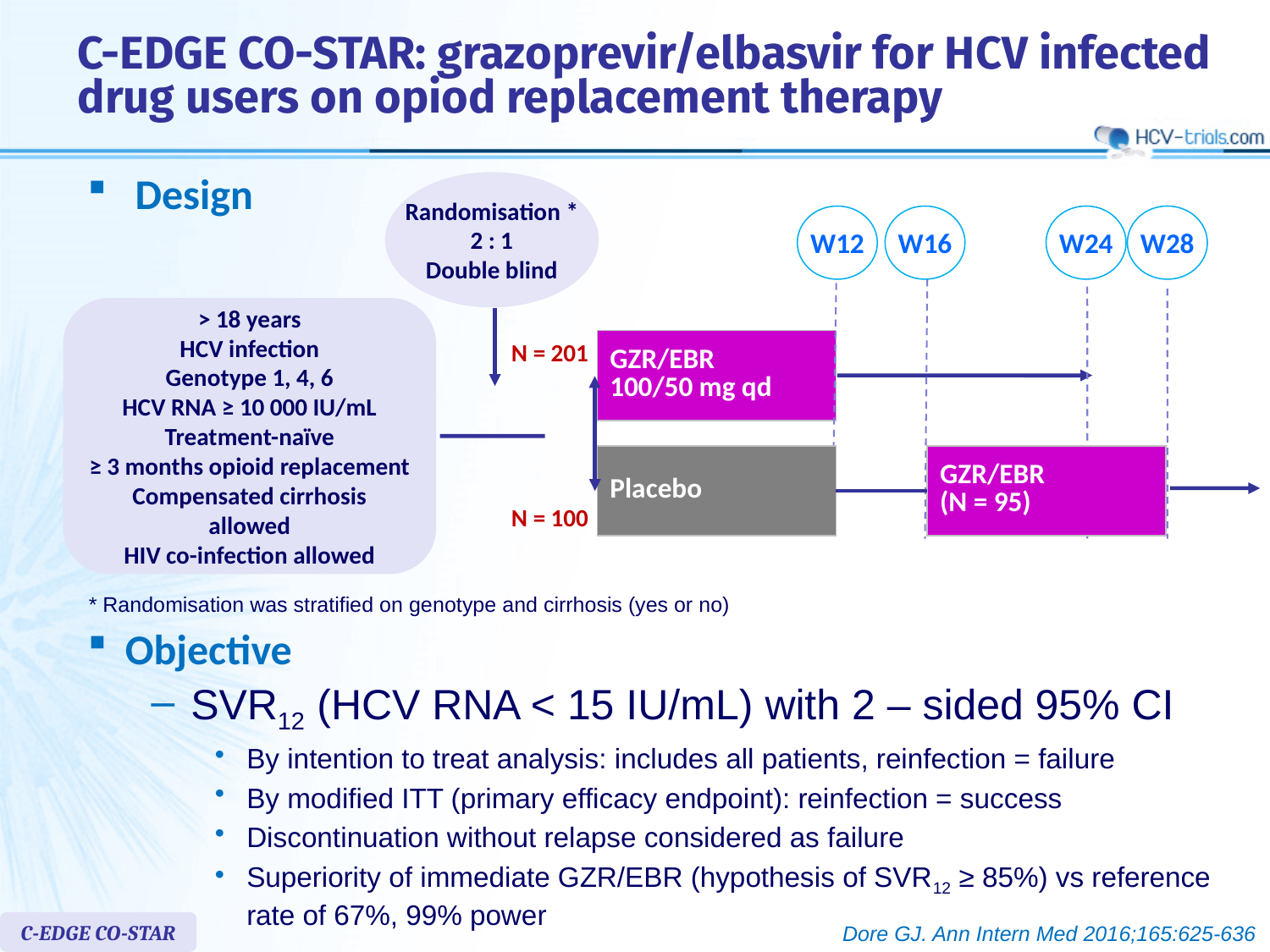

# C-EDGE CO-STAR: grazoprevir/elbasvir for HCV infected drug users on opiod replacement therapy
Design
Randomisation *
2 : 1
Double blind
W12
W16
W24
W28

> 18 years
HCV infection
Genotype 1, 4, 6
HCV RNA ≥ 10 000 IU/mL
Treatment-naïve
≥ 3 months opioid replacement
Compensated cirrhosis allowed
HIV co-infection allowed
| GZR/EBR 100/50 mg qd |
| --- |
N = 201

| Placebo |
| --- |
| GZR/EBR (N = 95) |
| --- |

N = 100
* Randomisation was stratified on genotype and cirrhosis (yes or no)
Objective
SVR12 (HCV RNA < 15 IU/mL) with 2 – sided 95% CI
By intention to treat analysis: includes all patients, reinfection = failure
By modified ITT (primary efficacy endpoint): reinfection = success
Discontinuation without relapse considered as failure
Superiority of immediate GZR/EBR (hypothesis of SVR12 ≥ 85%) vs reference rate of 67%, 99% power
C-EDGE CO-STAR
Dore GJ. Ann Intern Med 2016;165:625-636